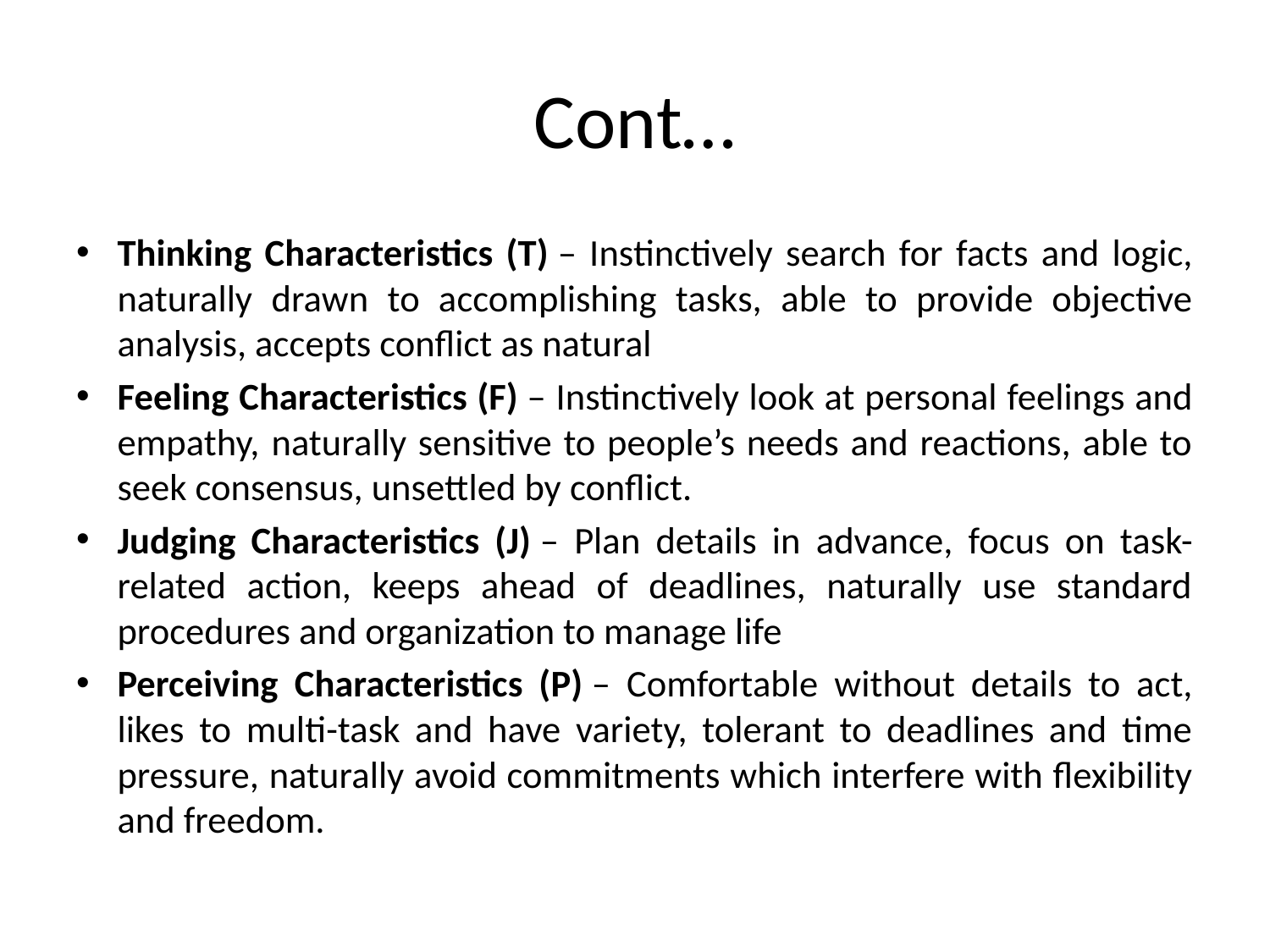

# Cont…
Thinking Characteristics (T) – Instinctively search for facts and logic, naturally drawn to accomplishing tasks, able to provide objective analysis, accepts conflict as natural
Feeling Characteristics (F) – Instinctively look at personal feelings and empathy, naturally sensitive to people’s needs and reactions, able to seek consensus, unsettled by conflict.
Judging Characteristics (J) – Plan details in advance, focus on task-related action, keeps ahead of deadlines, naturally use standard procedures and organization to manage life
Perceiving Characteristics (P) – Comfortable without details to act, likes to multi-task and have variety, tolerant to deadlines and time pressure, naturally avoid commitments which interfere with flexibility and freedom.